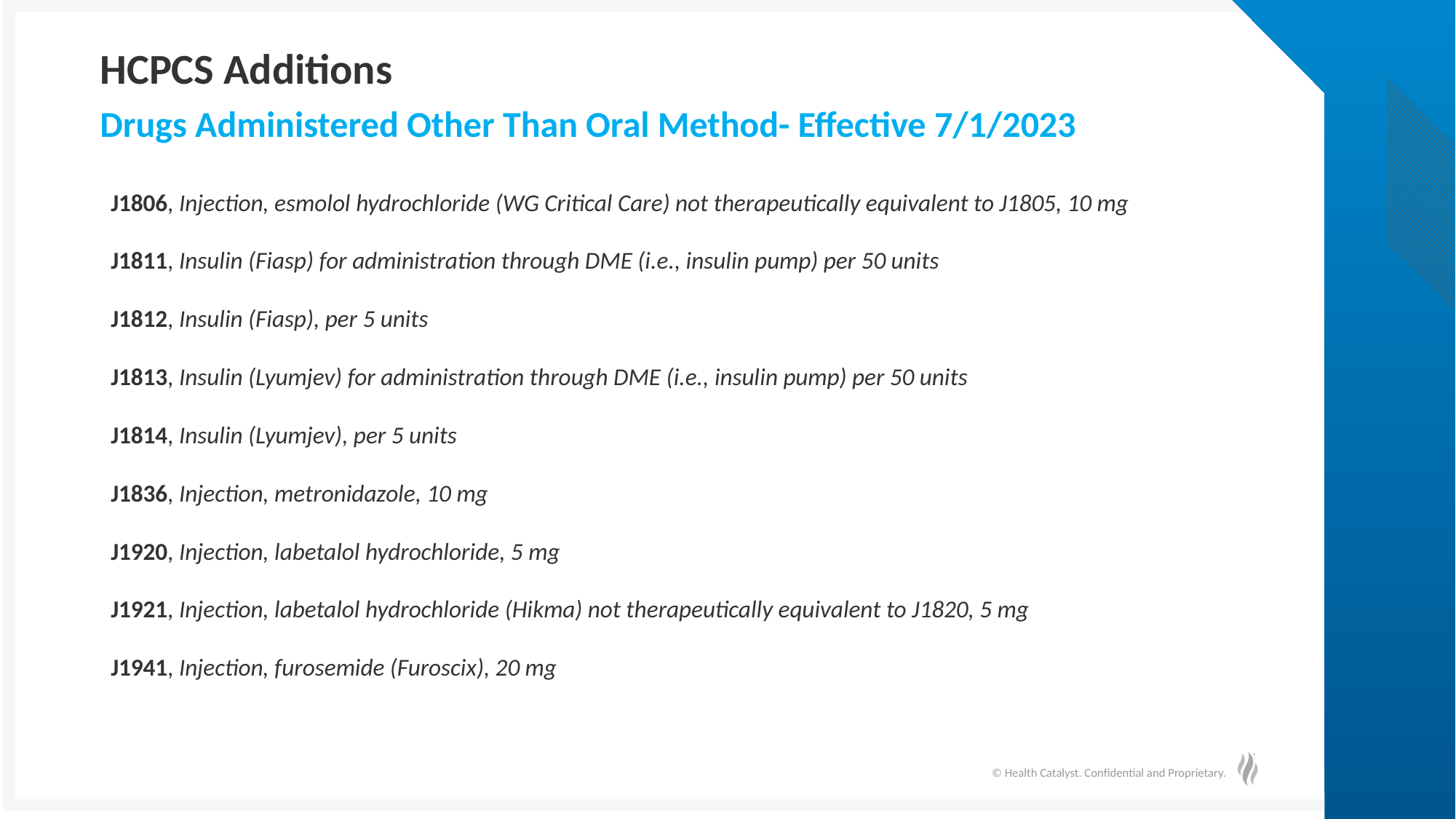

# HCPCS Additions
Drugs Administered Other Than Oral Method- Effective 7/1/2023

J1806, Injection, esmolol hydrochloride (WG Critical Care) not therapeutically equivalent to J1805, 10 mg

J1811, Insulin (Fiasp) for administration through DME (i.e., insulin pump) per 50 units

J1812, Insulin (Fiasp), per 5 units

J1813, Insulin (Lyumjev) for administration through DME (i.e., insulin pump) per 50 units

J1814, Insulin (Lyumjev), per 5 units

J1836, Injection, metronidazole, 10 mg

J1920, Injection, labetalol hydrochloride, 5 mg

J1921, Injection, labetalol hydrochloride (Hikma) not therapeutically equivalent to J1820, 5 mg

J1941, Injection, furosemide (Furoscix), 20 mg